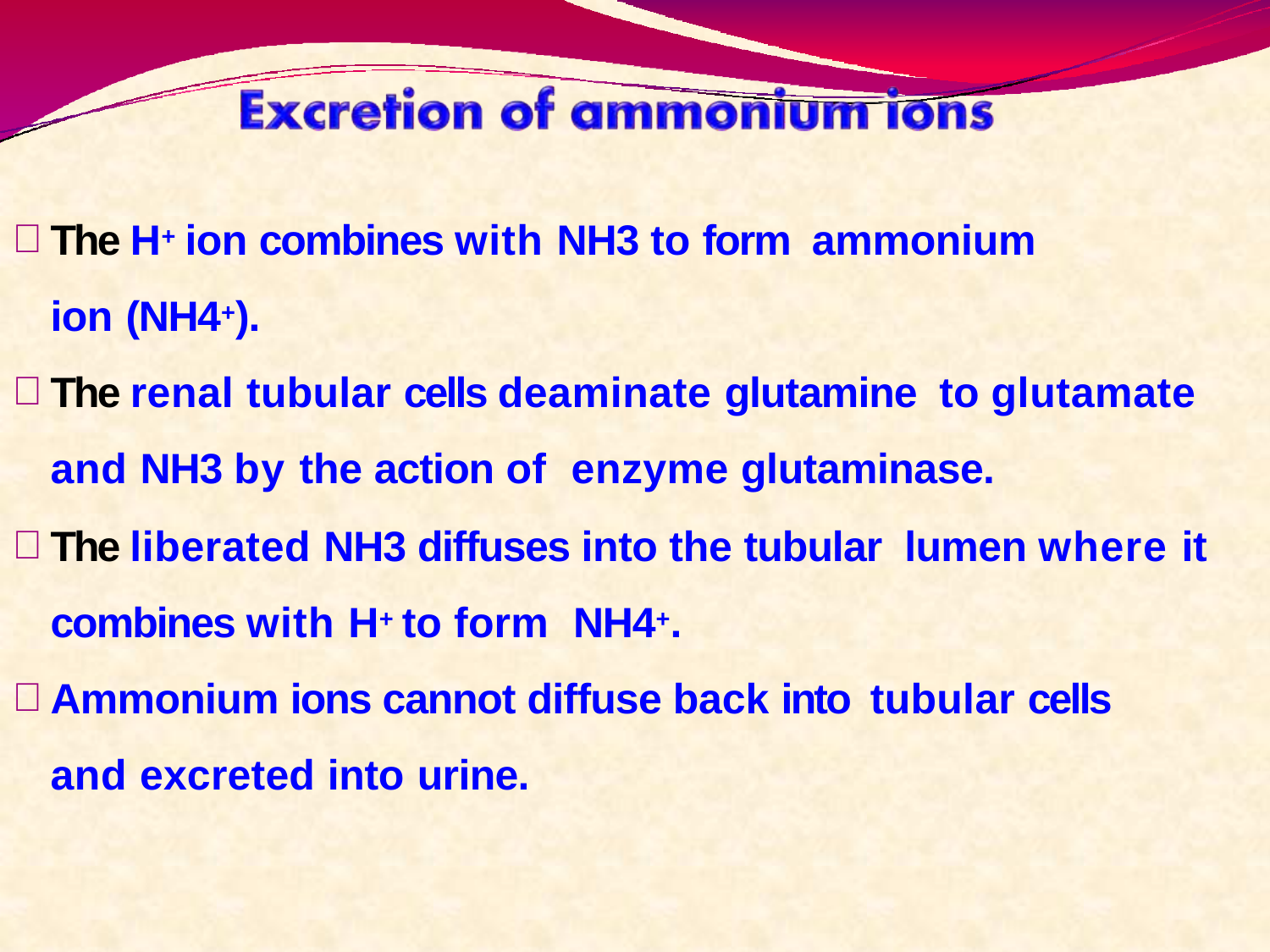

The H+ ion combines with NH3 to form  ammonium ion (NH4+).
The renal tubular cells deaminate glutamine  to glutamate and NH3 by the action of  enzyme glutaminase.
The liberated NH3 diffuses into the tubular  lumen where it combines with H+ to form  NH4+.
Ammonium ions cannot diffuse back into  tubular cells and excreted into urine.